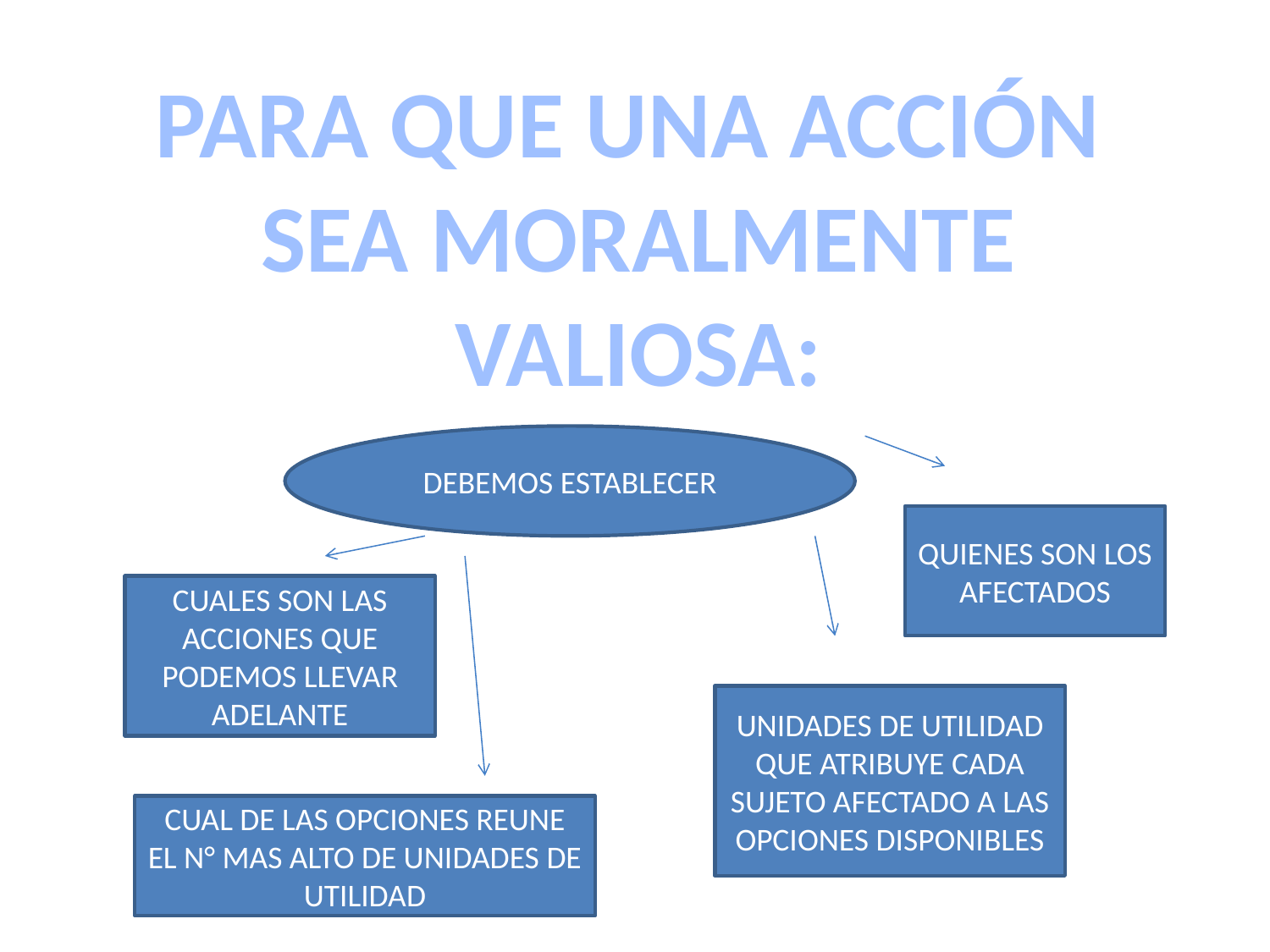

#
PARA QUE UNA ACCIÓN
SEA MORALMENTE
VALIOSA:

DEBEMOS ESTABLECER
QUIENES SON LOS AFECTADOS
CUALES SON LAS ACCIONES QUE PODEMOS LLEVAR ADELANTE
UNIDADES DE UTILIDAD QUE ATRIBUYE CADA SUJETO AFECTADO A LAS OPCIONES DISPONIBLES
CUAL DE LAS OPCIONES REUNE EL N° MAS ALTO DE UNIDADES DE UTILIDAD